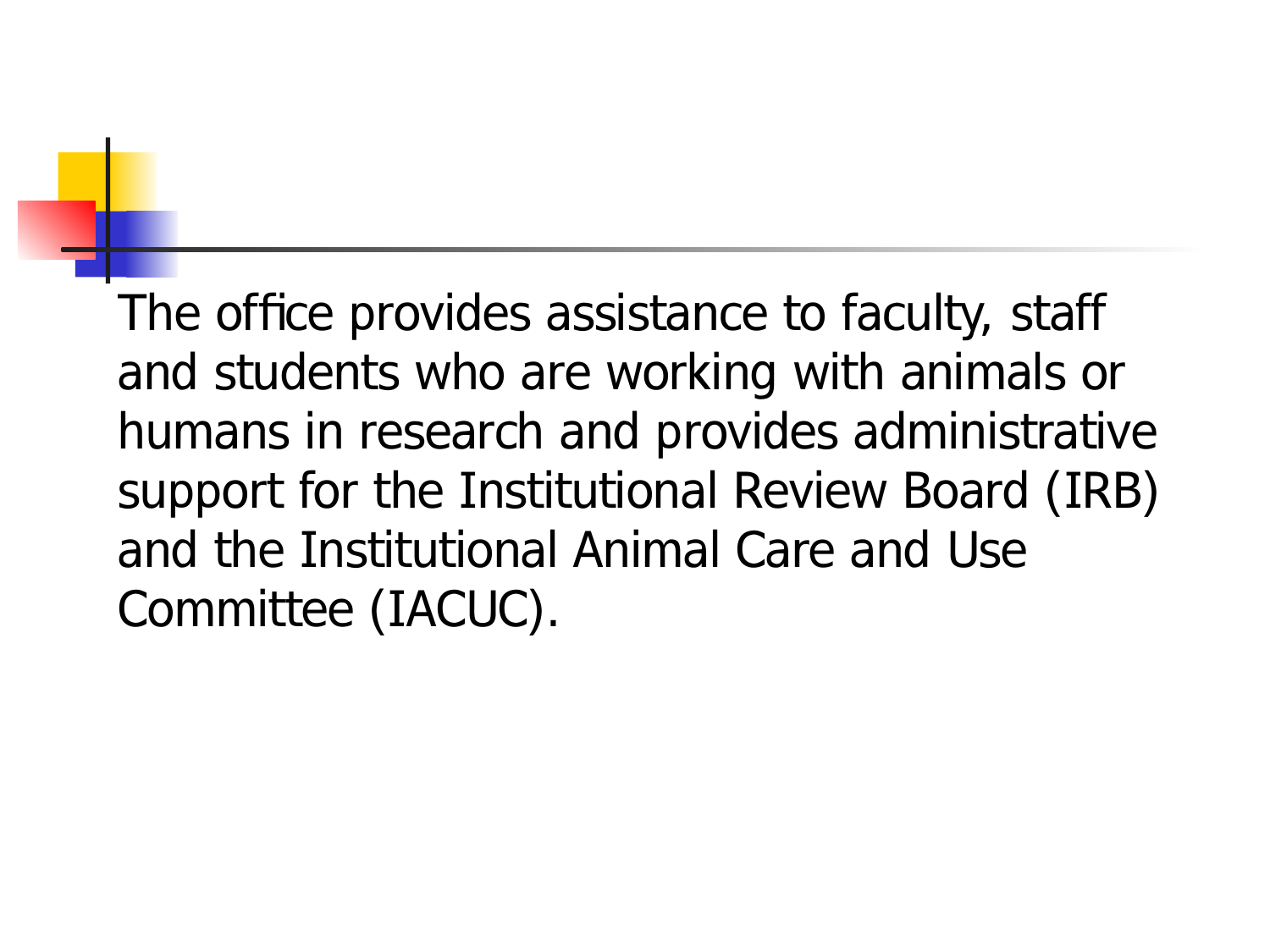

The office provides assistance to faculty, staff and students who are working with animals or humans in research and provides administrative support for the Institutional Review Board (IRB) and the Institutional Animal Care and Use Committee (IACUC).